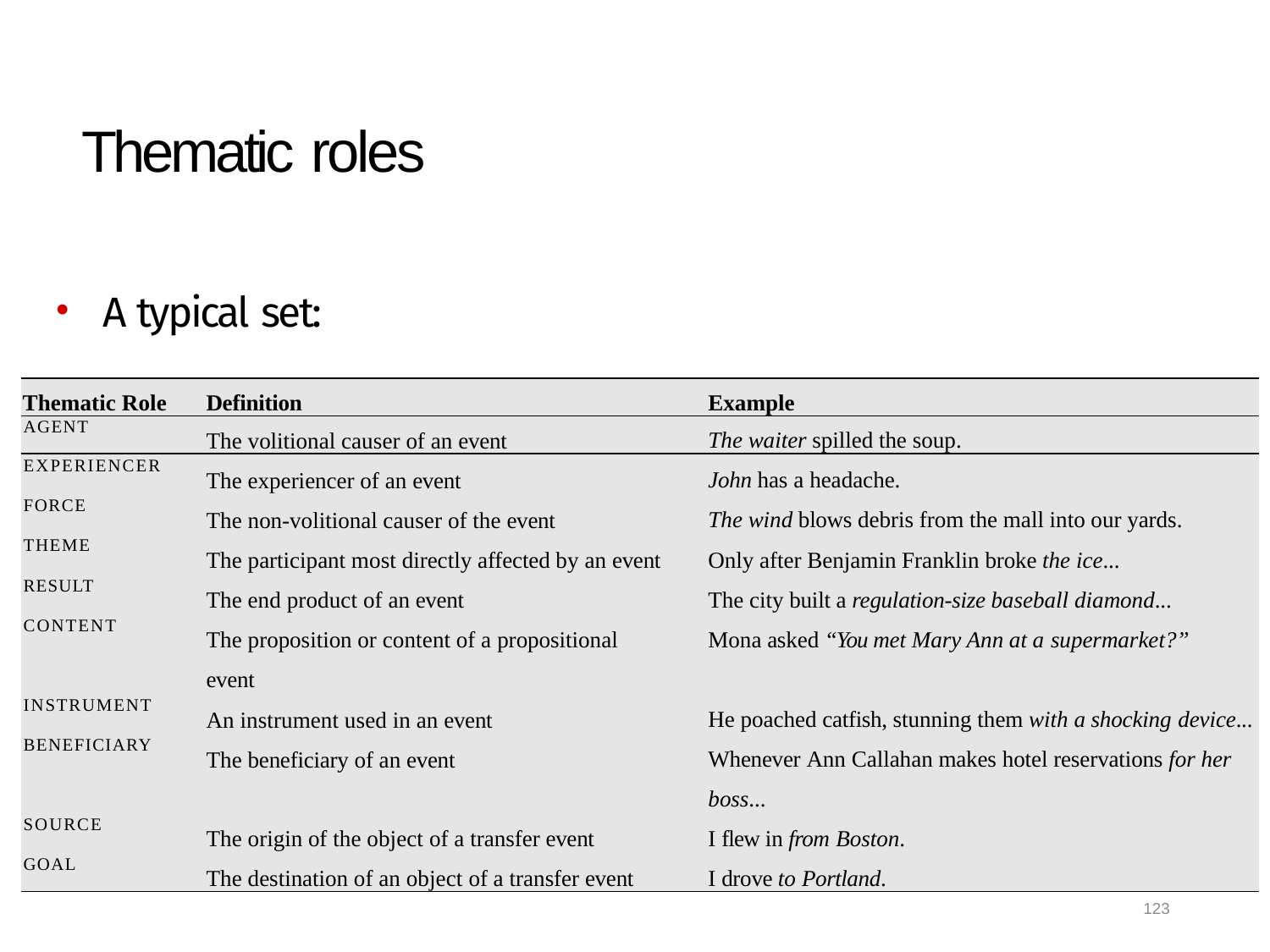

# Thematic roles
A typical set:
| Thematic Role | Definition | Example |
| --- | --- | --- |
| AGENT | The volitional causer of an event | The waiter spilled the soup. |
| EXPERIENCER | The experiencer of an event | John has a headache. |
| FORCE | The non-volitional causer of the event | The wind blows debris from the mall into our yards. |
| THEME | The participant most directly affected by an event | Only after Benjamin Franklin broke the ice... |
| RESULT | The end product of an event | The city built a regulation-size baseball diamond... |
| CONTENT | The proposition or content of a propositional event | Mona asked “You met Mary Ann at a supermarket?” |
| INSTRUMENT | An instrument used in an event | He poached catfish, stunning them with a shocking device... |
| BENEFICIARY | The beneficiary of an event | Whenever Ann Callahan makes hotel reservations for her boss... |
| SOURCE | The origin of the object of a transfer event | I flew in from Boston. |
| GOAL | The destination of an object of a transfer event | I drove to Portland. |
10
123